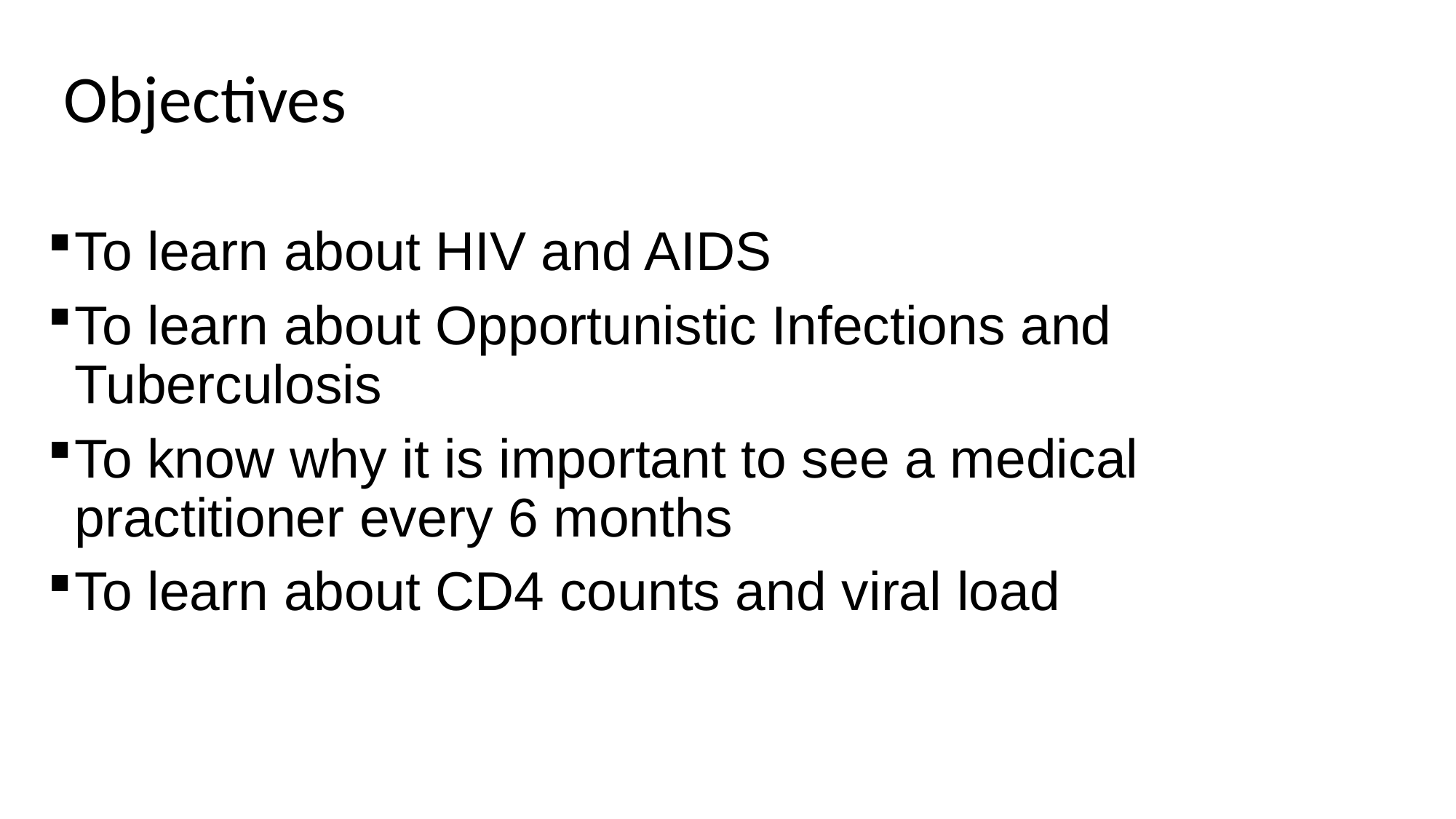

# Objectives
To learn about HIV and AIDS
To learn about Opportunistic Infections and Tuberculosis
To know why it is important to see a medical practitioner every 6 months
To learn about CD4 counts and viral load